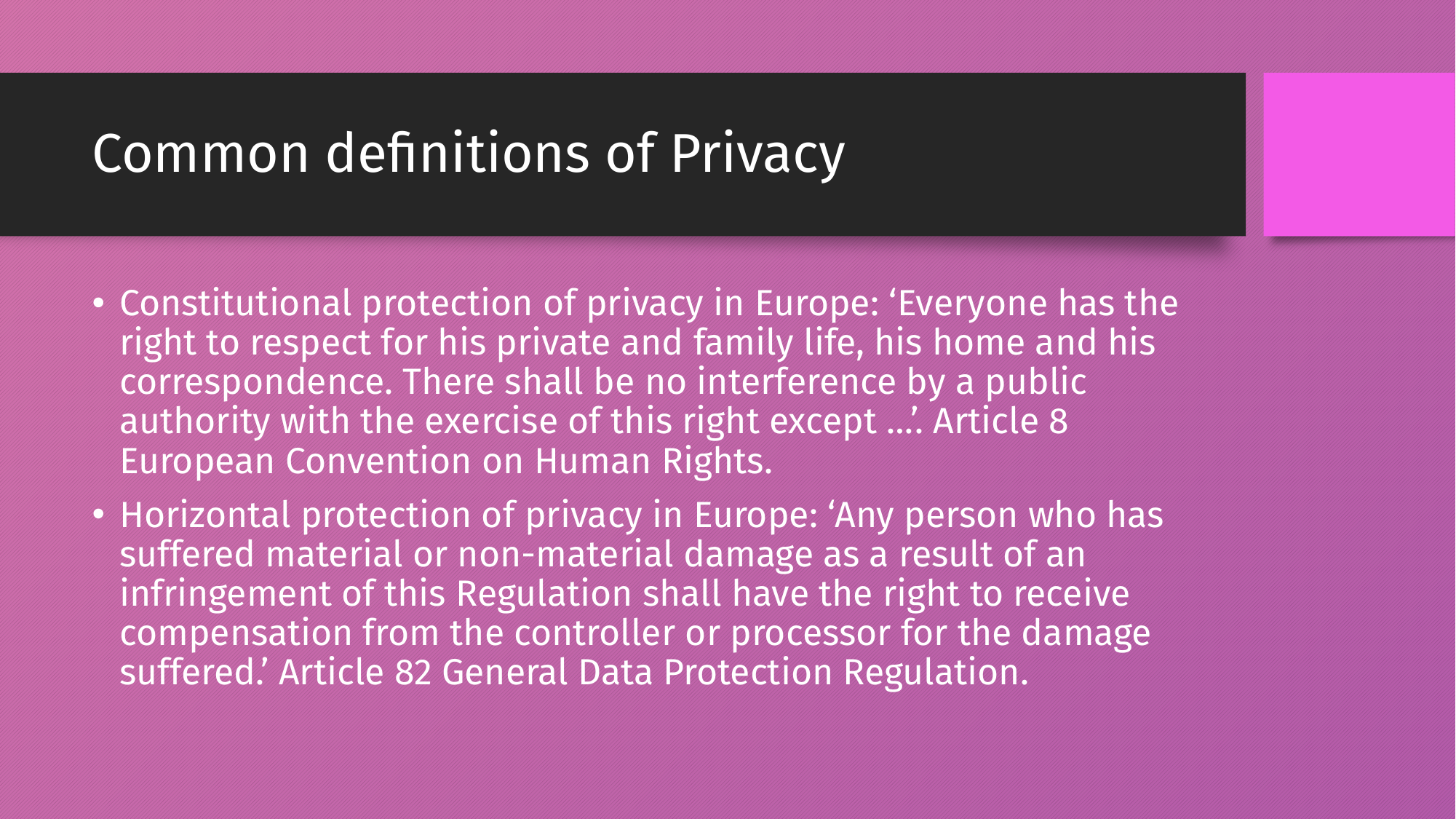

# Common definitions of Privacy
Constitutional protection of privacy in Europe: ‘Everyone has the right to respect for his private and family life, his home and his correspondence. There shall be no interference by a public authority with the exercise of this right except …’. Article 8 European Convention on Human Rights.
Horizontal protection of privacy in Europe: ‘Any person who has suffered material or non-material damage as a result of an infringement of this Regulation shall have the right to receive compensation from the controller or processor for the damage suffered.’ Article 82 General Data Protection Regulation.